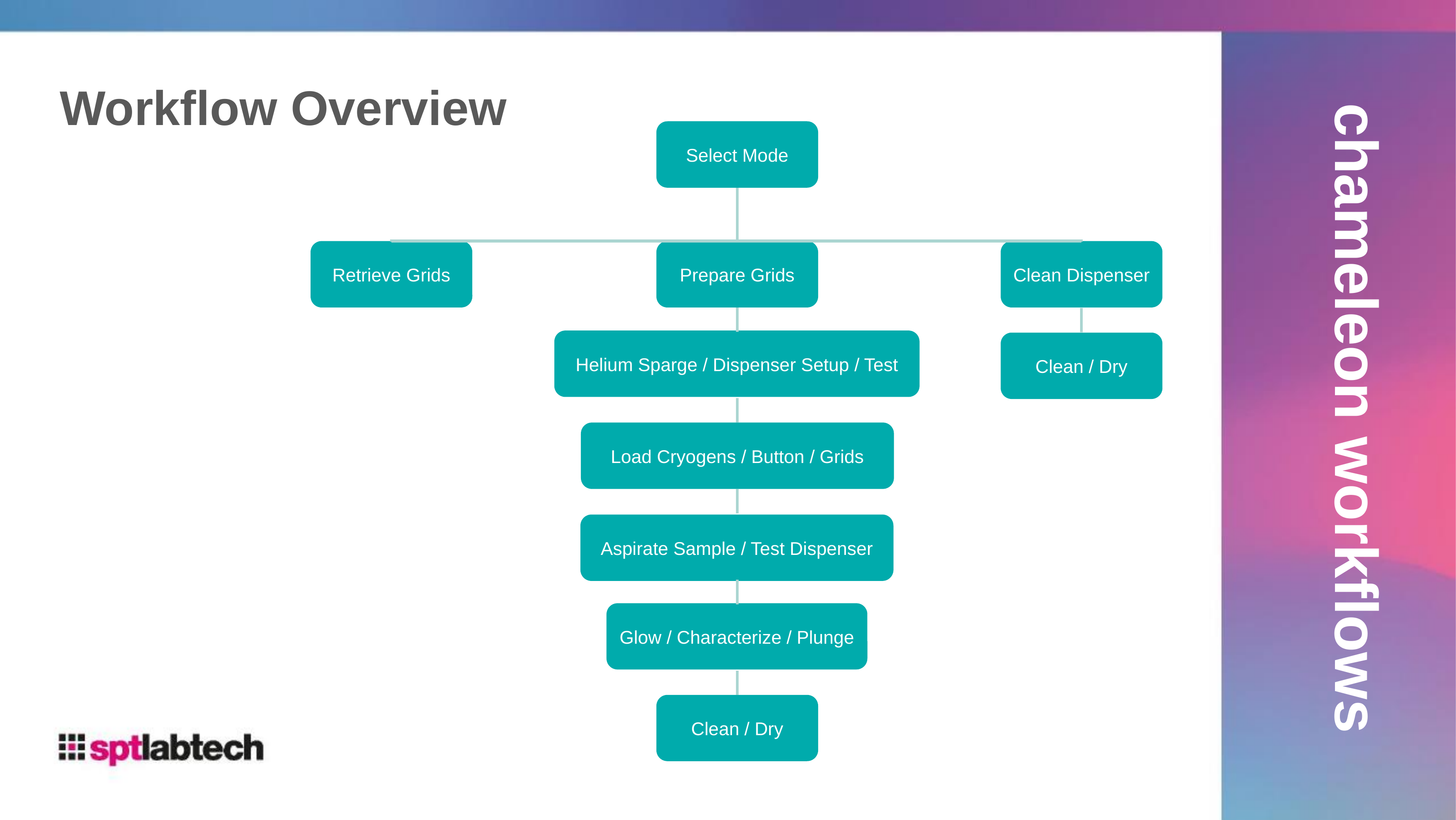

# Workflow Overview
Select Mode
Retrieve Grids
Prepare Grids
Clean Dispenser
Helium Sparge / Dispenser Setup / Test
Clean / Dry
chameleon workflows
Load Cryogens / Button / Grids
Aspirate Sample / Test Dispenser
Glow / Characterize / Plunge
Clean / Dry